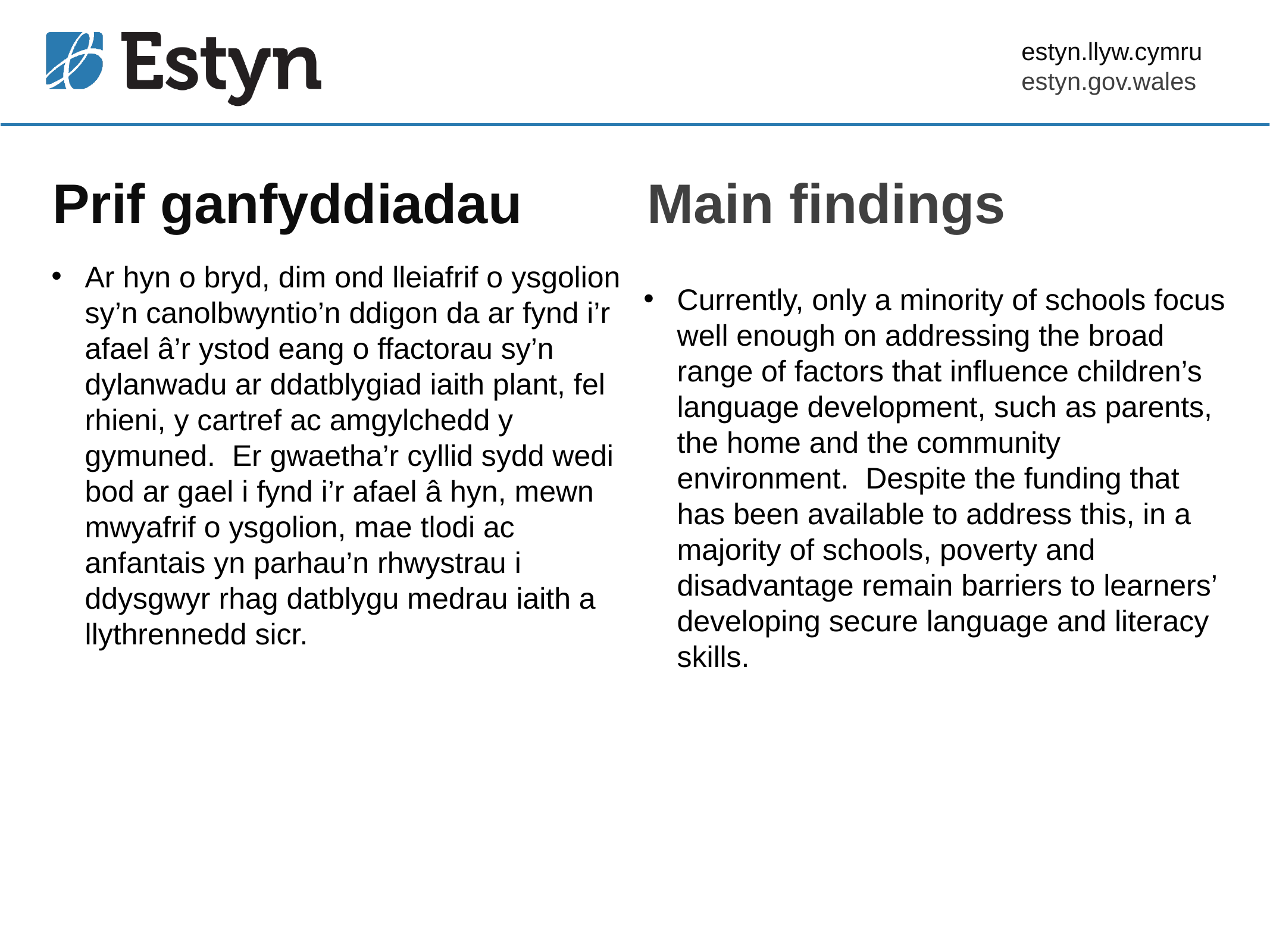

# Prif ganfyddiadau
Main findings
Ar hyn o bryd, dim ond lleiafrif o ysgolion sy’n canolbwyntio’n ddigon da ar fynd i’r afael â’r ystod eang o ffactorau sy’n dylanwadu ar ddatblygiad iaith plant, fel rhieni, y cartref ac amgylchedd y gymuned.  Er gwaetha’r cyllid sydd wedi bod ar gael i fynd i’r afael â hyn, mewn mwyafrif o ysgolion, mae tlodi ac anfantais yn parhau’n rhwystrau i ddysgwyr rhag datblygu medrau iaith a llythrennedd sicr.
Currently, only a minority of schools focus well enough on addressing the broad range of factors that influence children’s language development, such as parents, the home and the community environment.  Despite the funding that has been available to address this, in a majority of schools, poverty and disadvantage remain barriers to learners’ developing secure language and literacy skills.